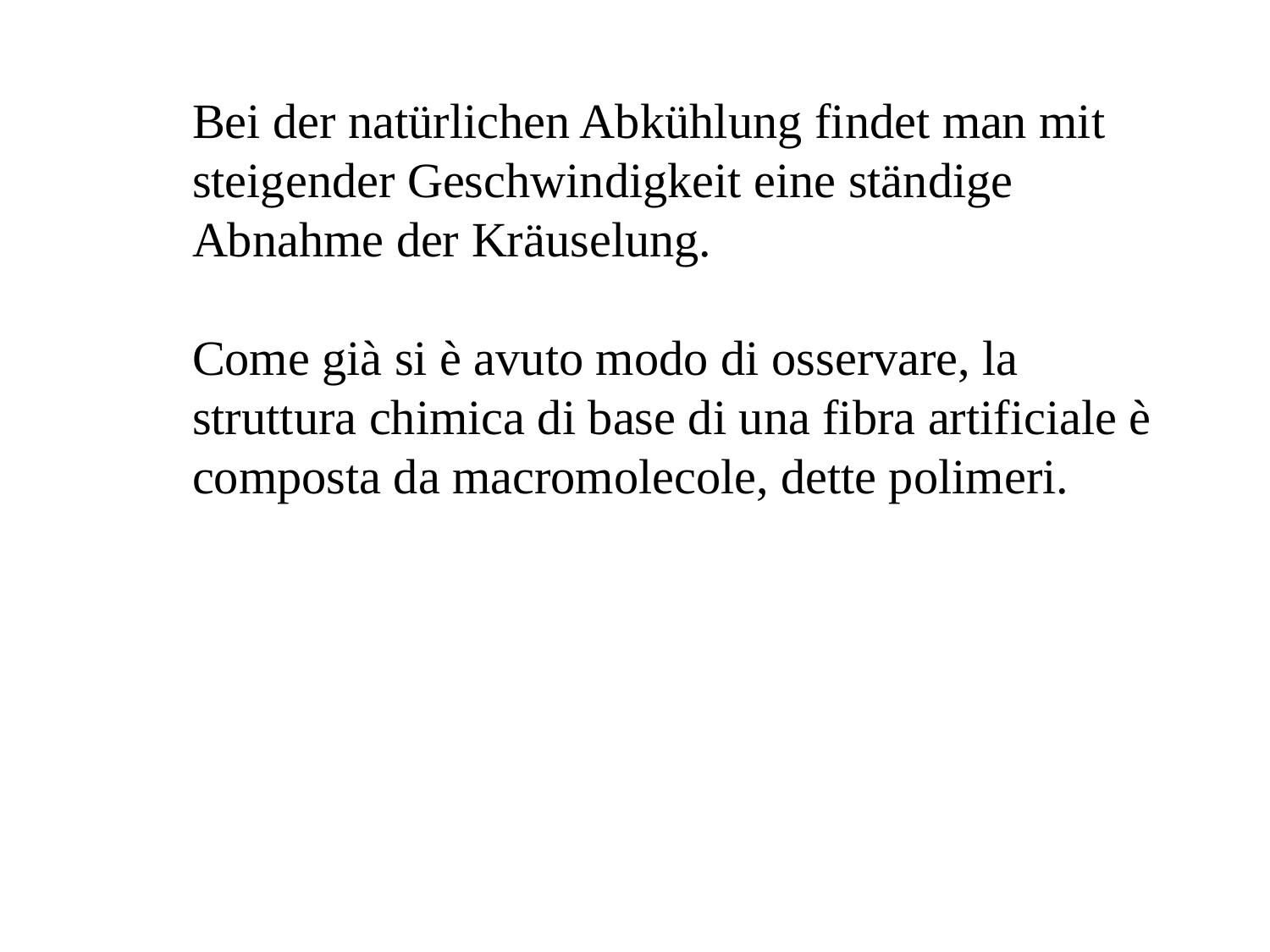

Bei der natürlichen Abkühlung findet man mit steigender Geschwindigkeit eine ständige Abnahme der Kräuselung.

Come già si è avuto modo di osservare, la struttura chimica di base di una fibra artificiale è composta da macromolecole, dette polimeri.